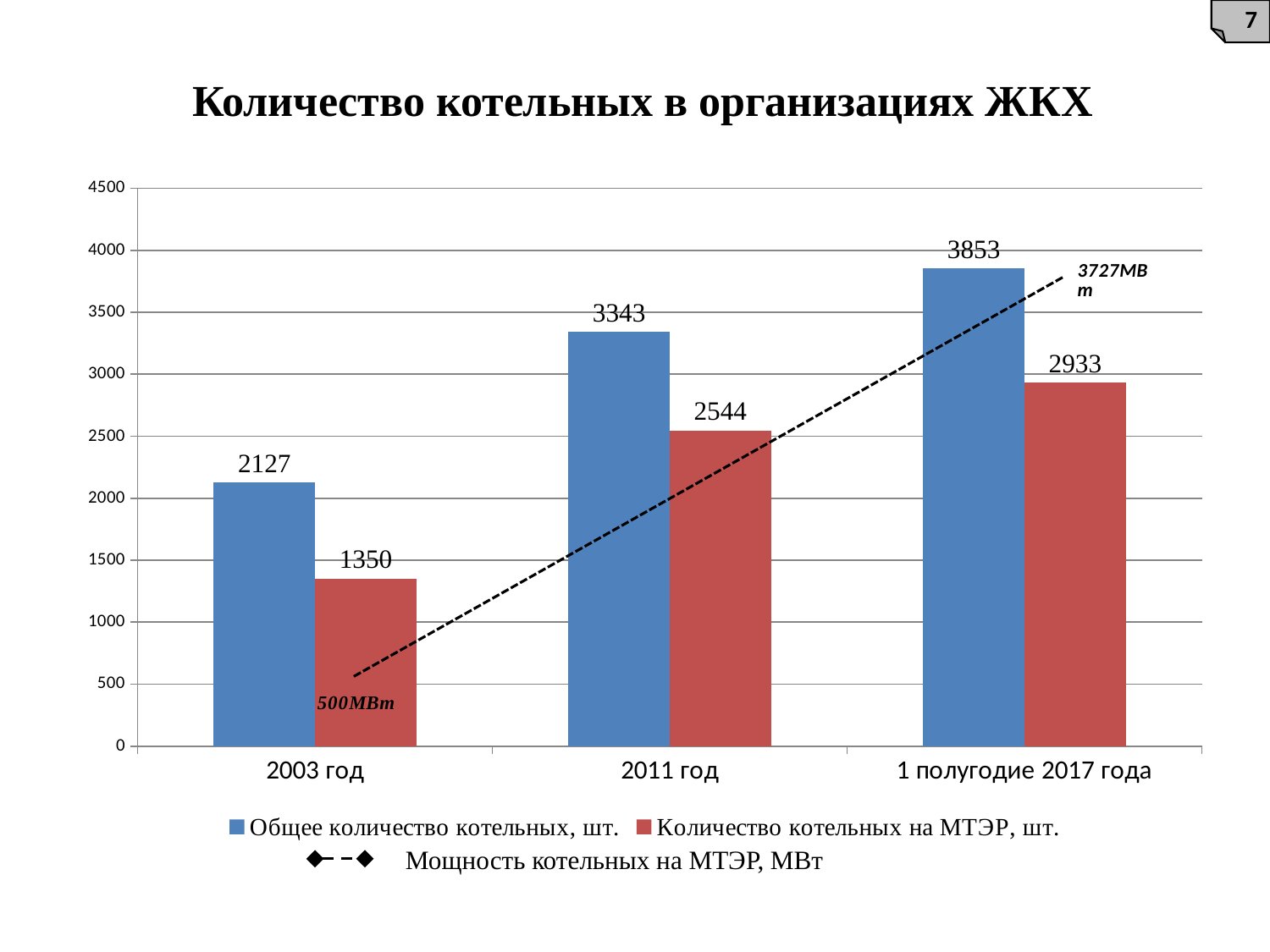

7
Количество котельных в организациях ЖКХ

### Chart

| Category |  |  |
|---|---|---|
| 2003 год | 2127.0 | 1350.0 |
| 2011 год | 3343.0 | 2544.0 |
| 1 полугодие 2017 года | 3853.0 | 2933.0 |
                  Мощность котельных на МТЭР, МВт